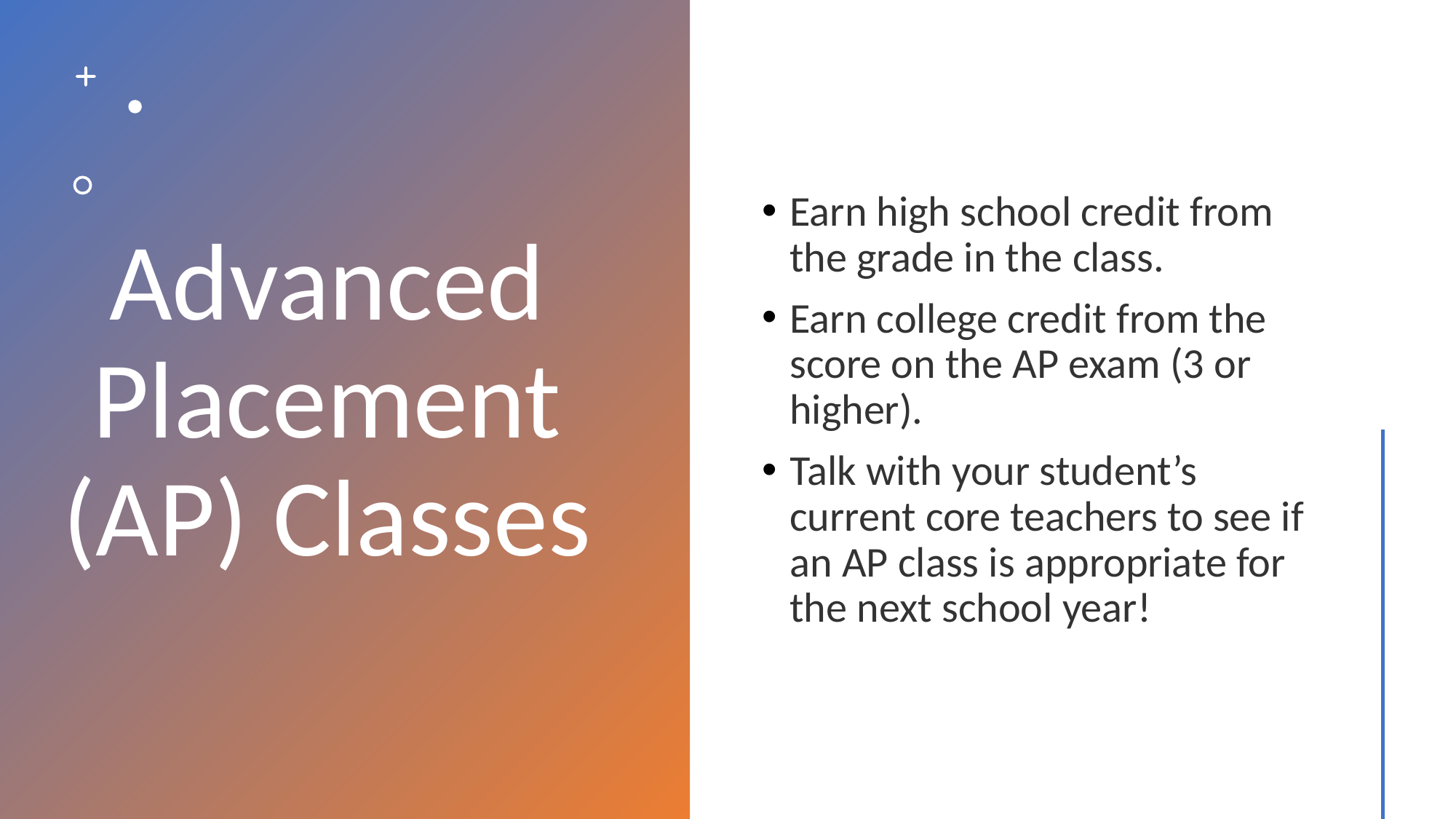

# Advanced Placement (AP) Classes
Earn high school credit from the grade in the class.
Earn college credit from the score on the AP exam (3 or higher).
Talk with your student’s current core teachers to see if an AP class is appropriate for the next school year!